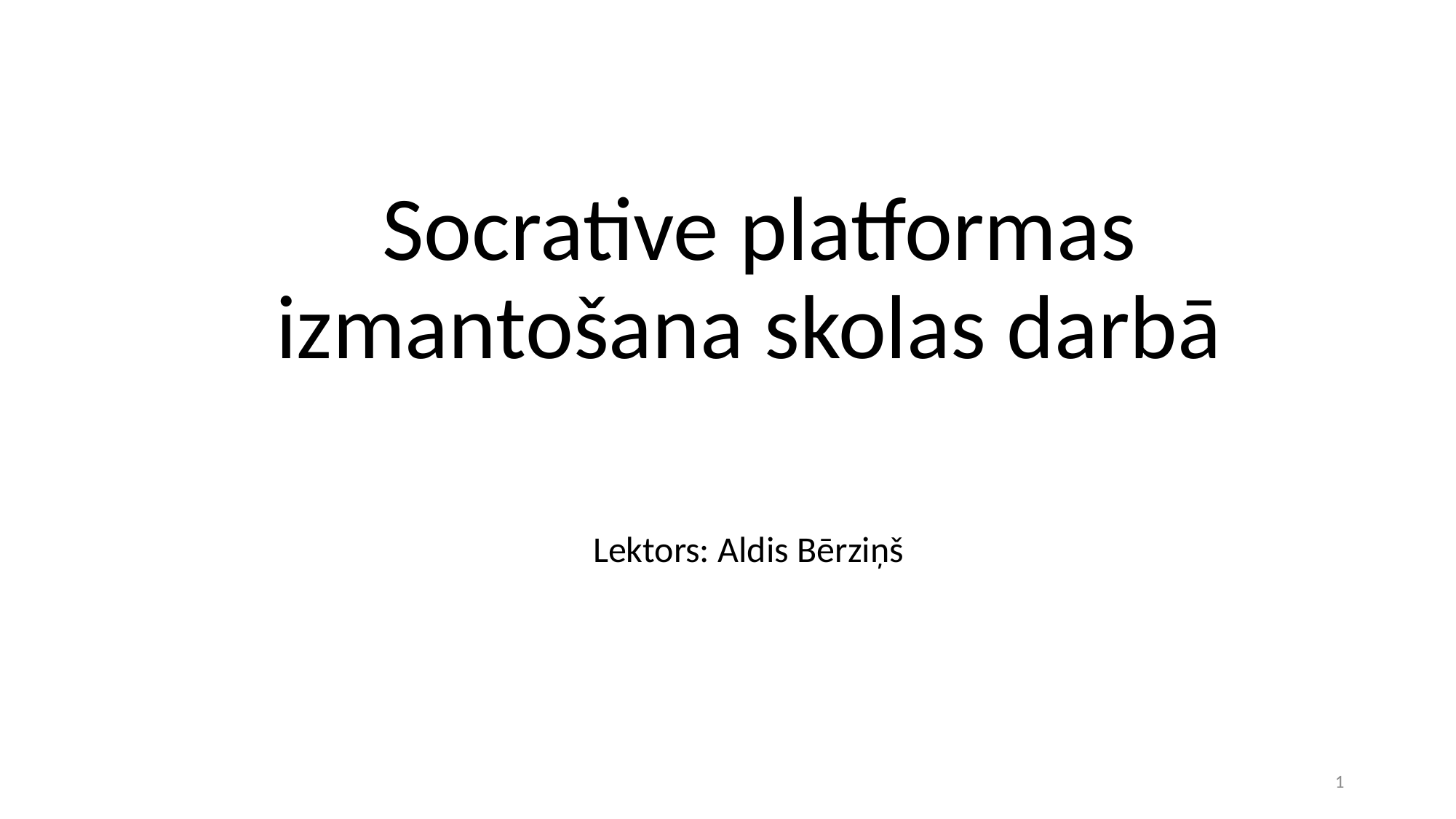

# Socrative platformas izmantošana skolas darbā
Lektors: Aldis Bērziņš
1